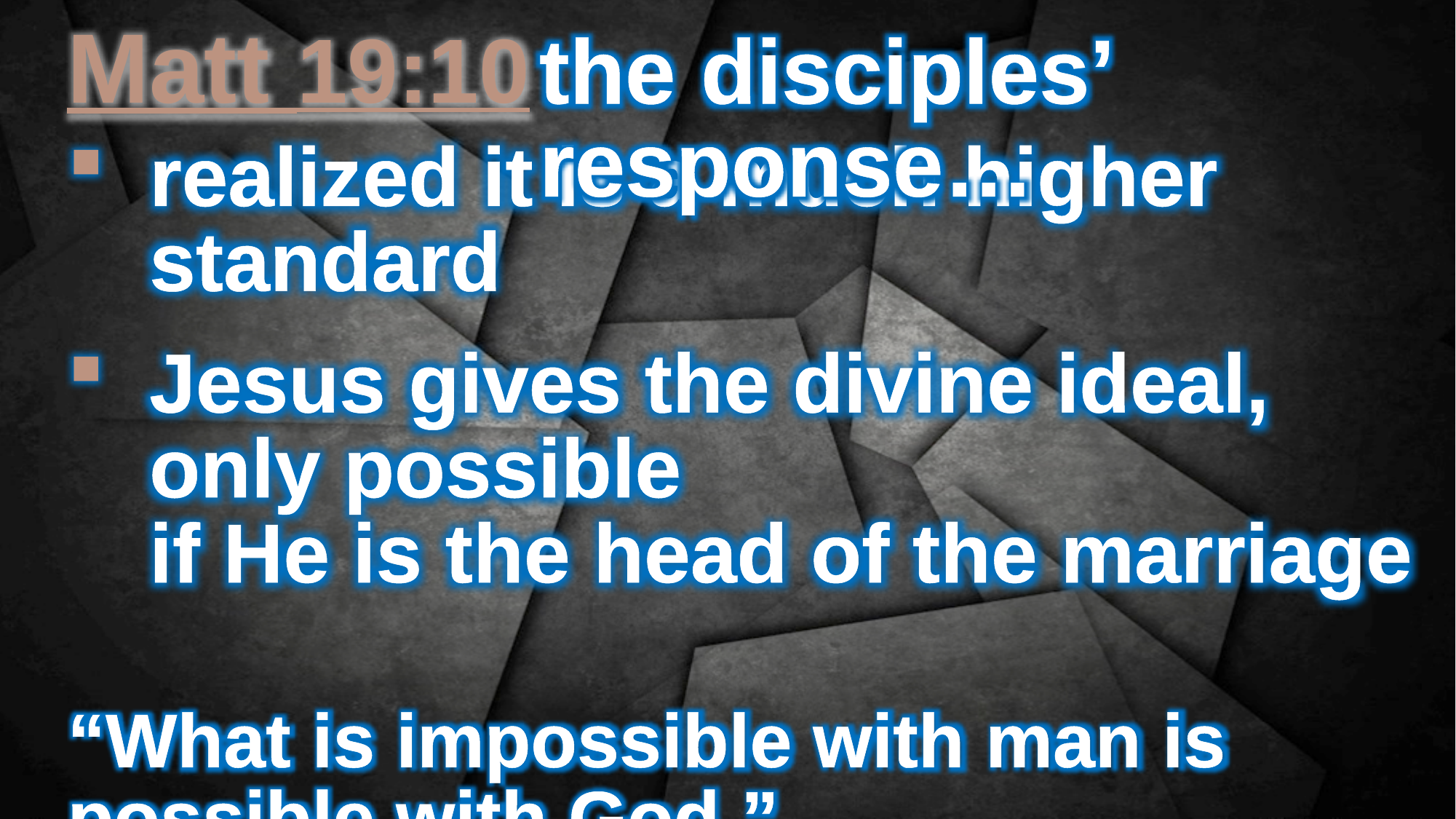

the disciples’ response…
Matt 19:10
realized it is a much higher standard
Jesus gives the divine ideal, only possible
if He is the head of the marriage
“What is impossible with man is possible with God.”